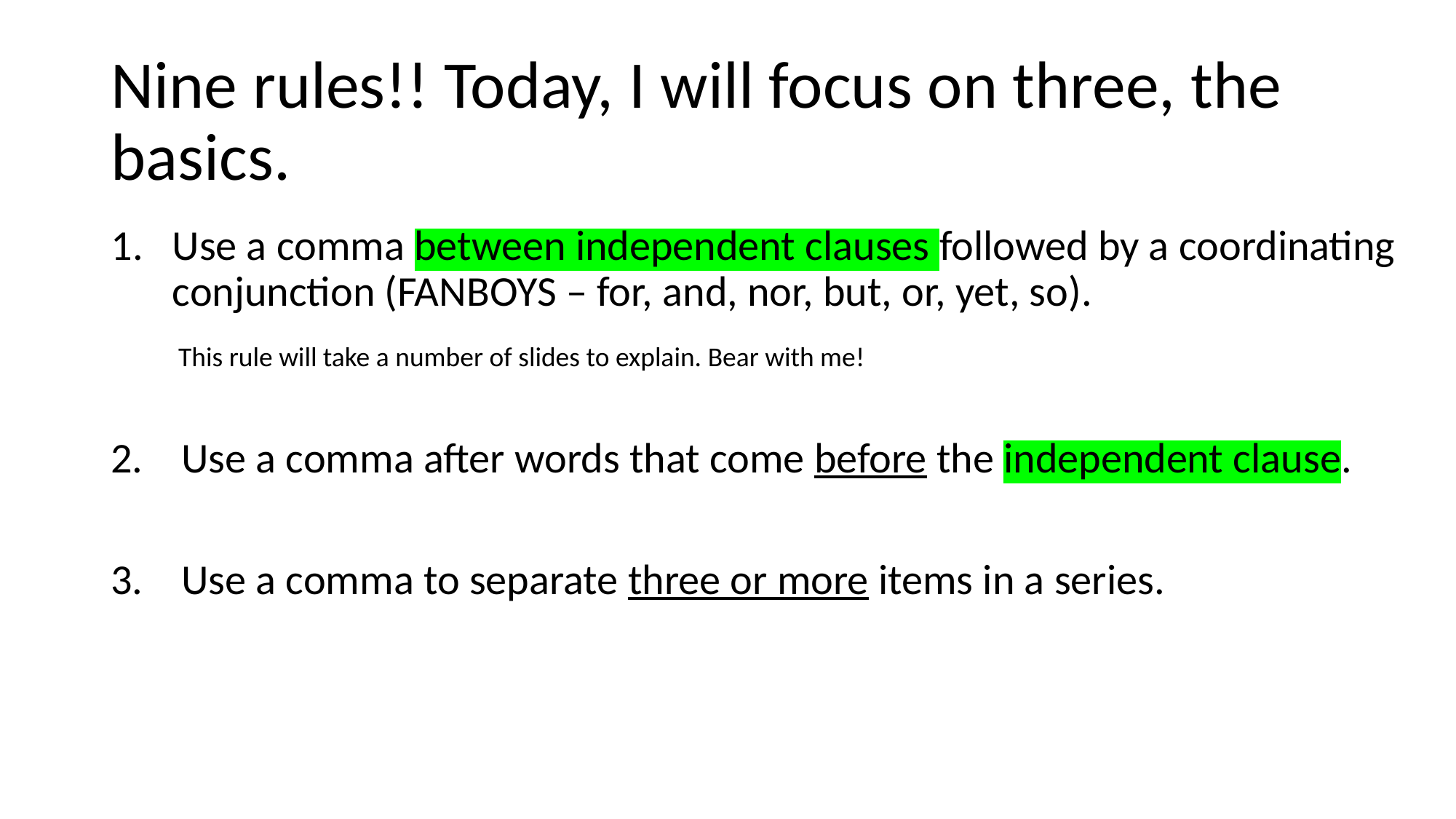

# Nine rules!! Today, I will focus on three, the basics.
Use a comma between independent clauses followed by a coordinating conjunction (FANBOYS – for, and, nor, but, or, yet, so).
       This rule will take a number of slides to explain. Bear with me!

2.    Use a comma after words that come before the independent clause.

3.    Use a comma to separate three or more items in a series.